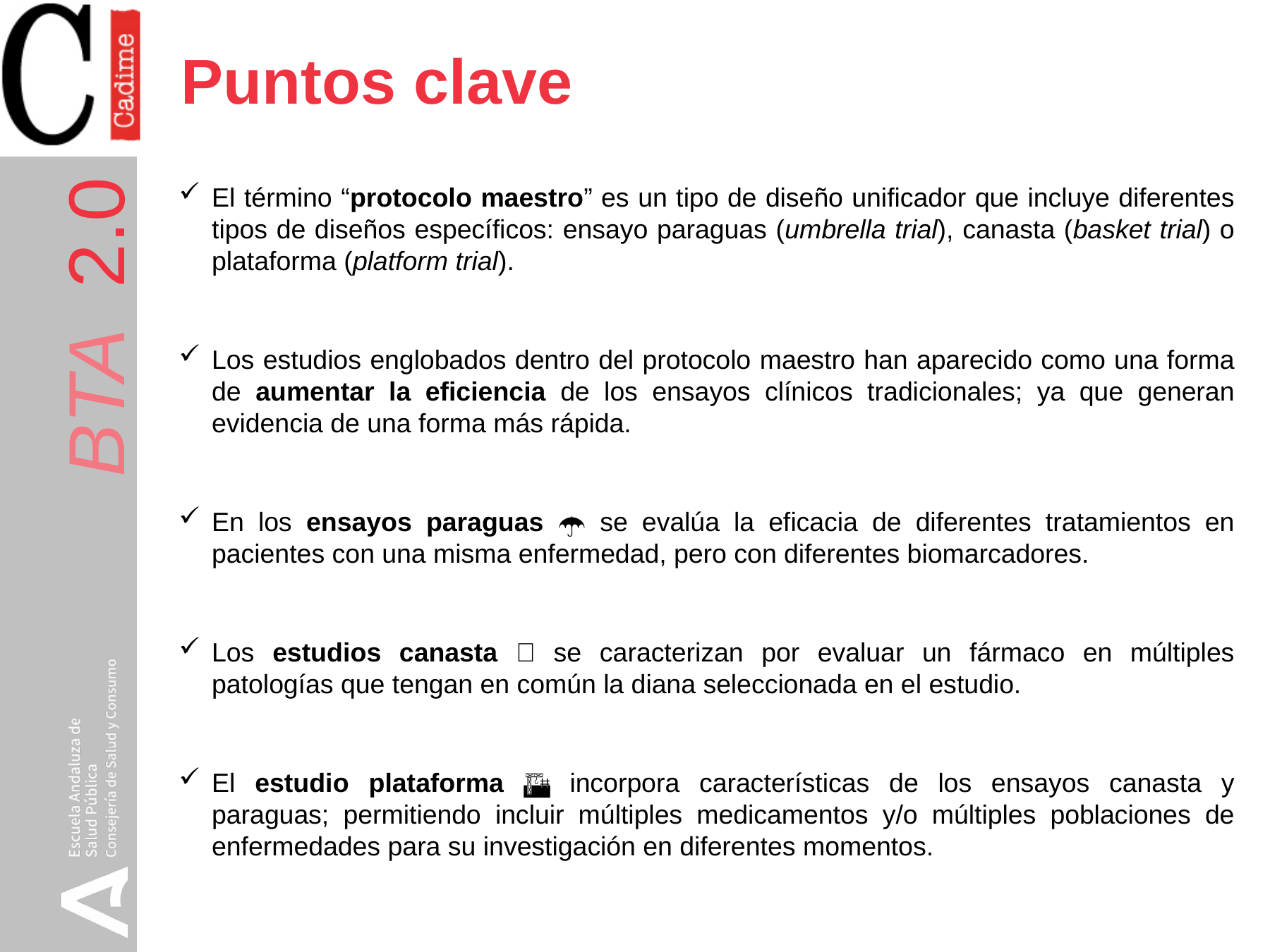

Puntos clave
El término “protocolo maestro” es un tipo de diseño unificador que incluye diferentes tipos de diseños específicos: ensayo paraguas (umbrella trial), canasta (basket trial) o plataforma (platform trial).

Los estudios englobados dentro del protocolo maestro han aparecido como una forma de aumentar la eficiencia de los ensayos clínicos tradicionales; ya que generan evidencia de una forma más rápida.

En los ensayos paraguas ☂️ se evalúa la eficacia de diferentes tratamientos en pacientes con una misma enfermedad, pero con diferentes biomarcadores.

Los estudios canasta 🧺 se caracterizan por evaluar un fármaco en múltiples patologías que tengan en común la diana seleccionada en el estudio.

El estudio plataforma 🏗️ incorpora características de los ensayos canasta y paraguas; permitiendo incluir múltiples medicamentos y/o múltiples poblaciones de enfermedades para su investigación en diferentes momentos.